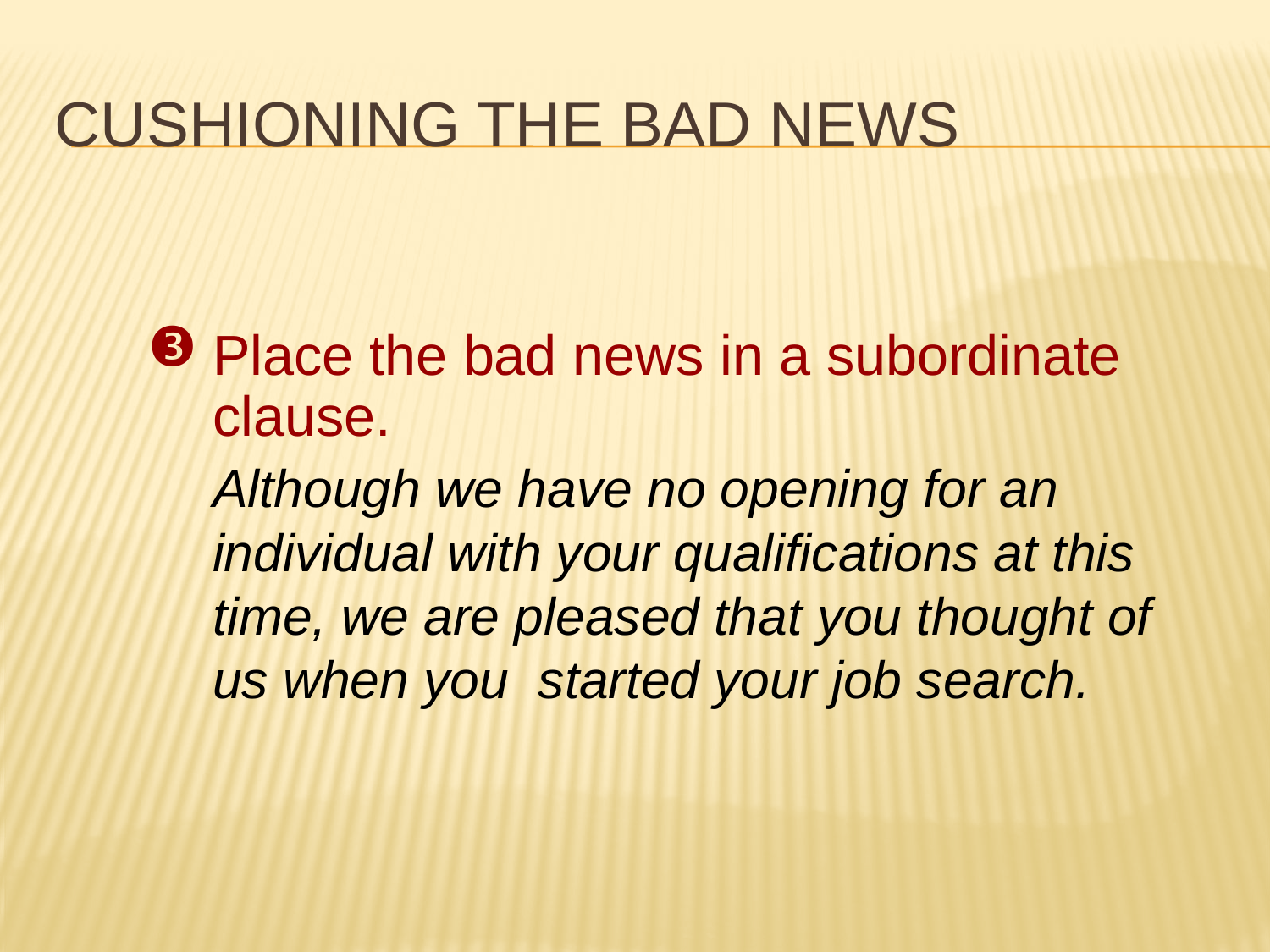

# Cushioning the Bad News
Place the bad news in a subordinate clause.
	Although we have no opening for an individual with your qualifications at this time, we are pleased that you thought of us when you  started your job search.